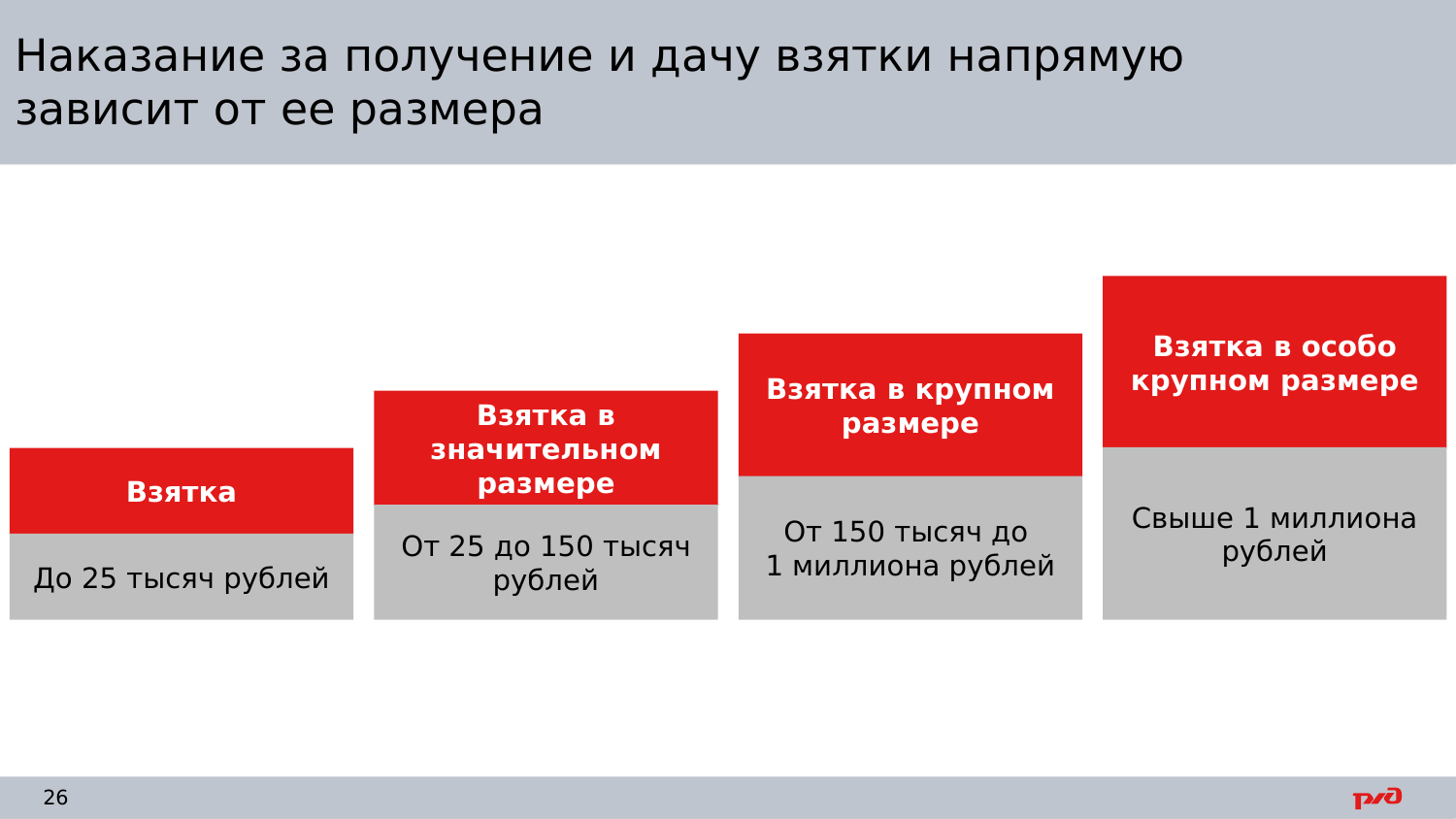

# Наказание за получение и дачу взятки напрямую зависит от ее размера
Взятка в особо крупном размере
Свыше 1 миллиона рублей
Взятка в крупном размере
От 150 тысяч до
1 миллиона рублей
Взятка в значительном размере
От 25 до 150 тысяч рублей
Взятка
До 25 тысяч рублей